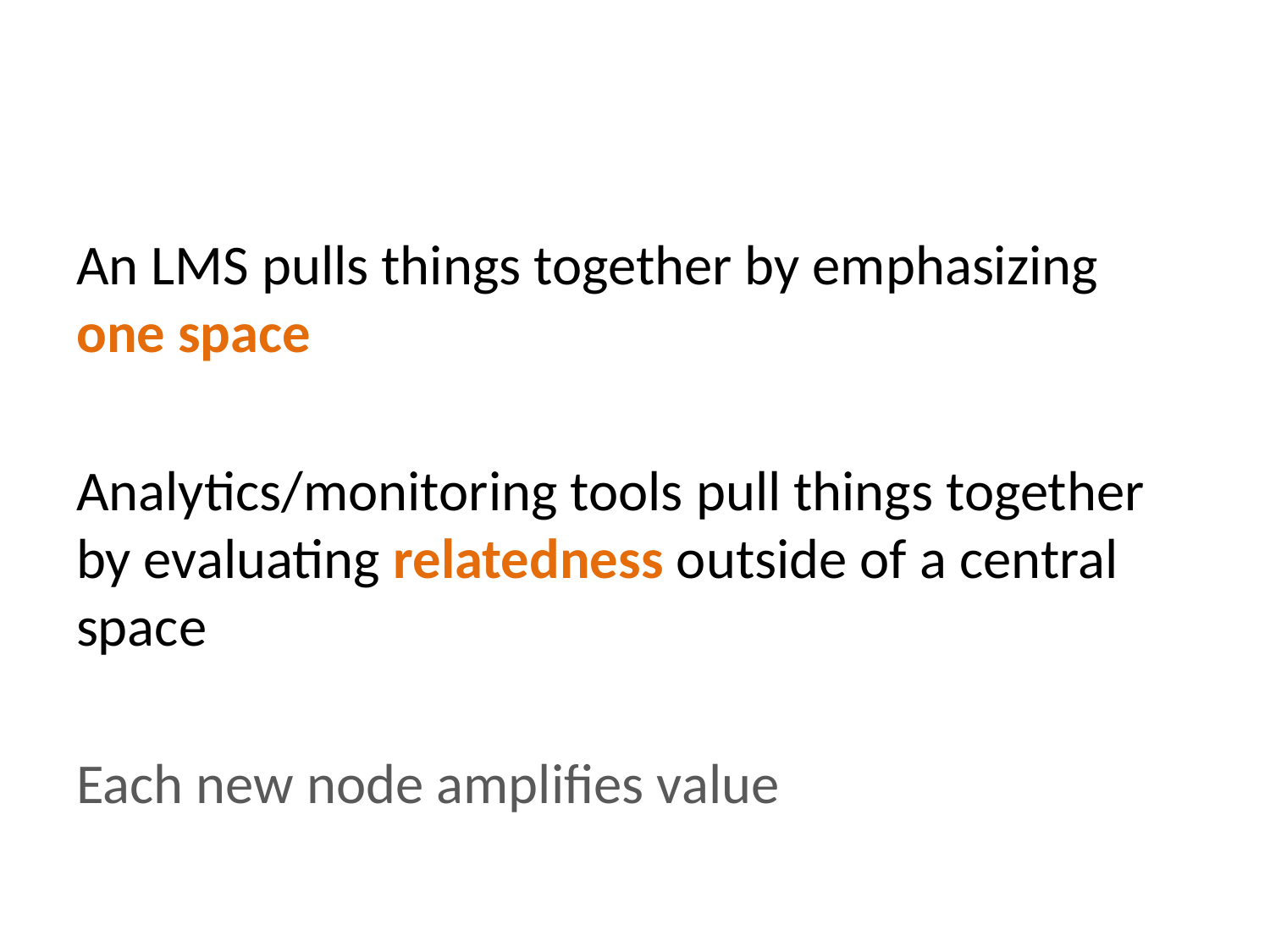

An LMS pulls things together by emphasizing one space

Analytics/monitoring tools pull things together by evaluating relatedness outside of a central space

Each new node amplifies value